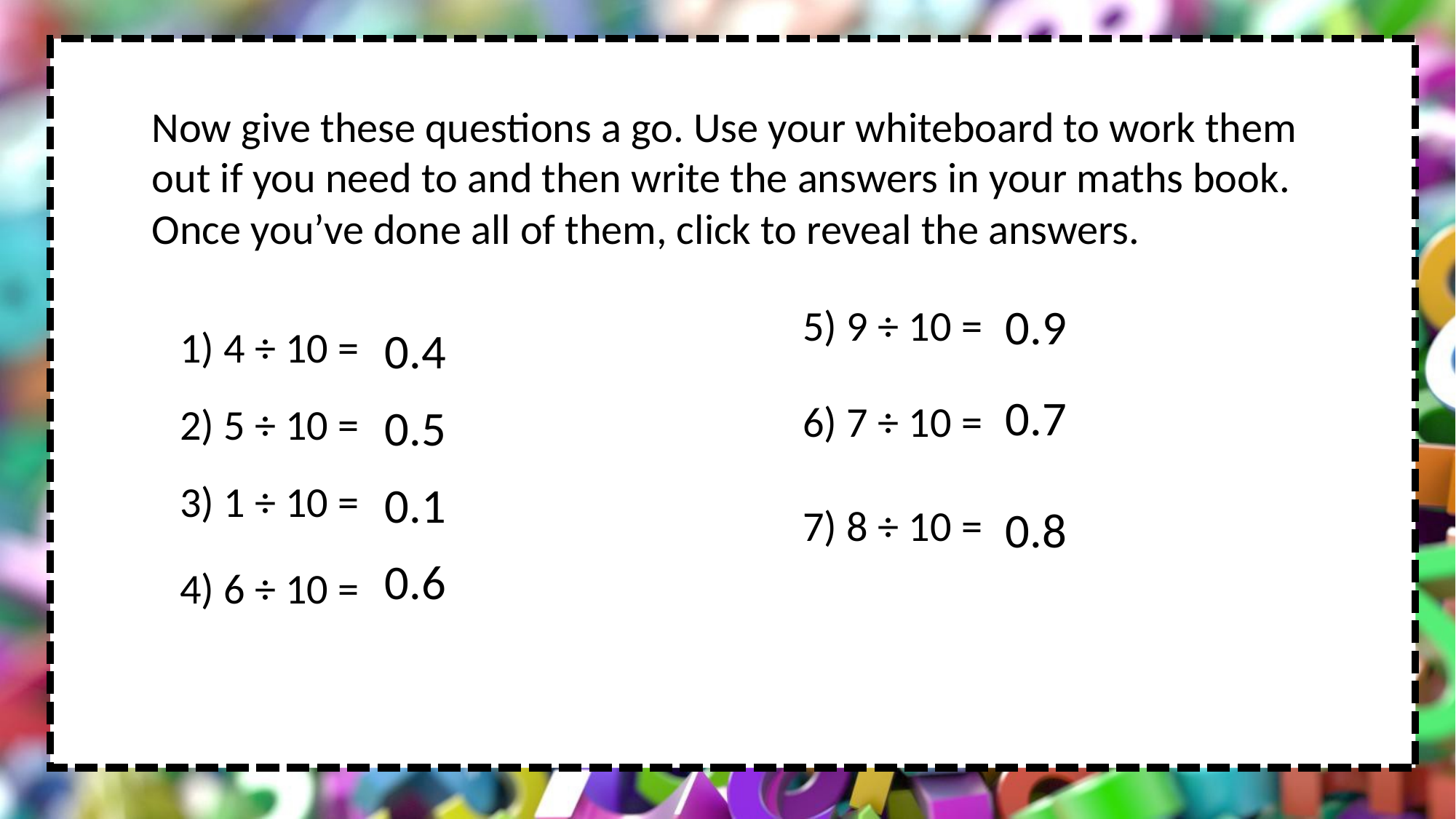

Now give these questions a go. Use your whiteboard to work them out if you need to and then write the answers in your maths book.  Once you’ve done all of them, click to reveal the answers.
0.9
5) 9 ÷ 10 =
0.4
1) 4 ÷ 10 =
0.7
6) 7 ÷ 10 =
0.5
2) 5 ÷ 10 =
0.1
3) 1 ÷ 10 =
7) 8 ÷ 10 =
0.8
0.6
4) 6 ÷ 10 =